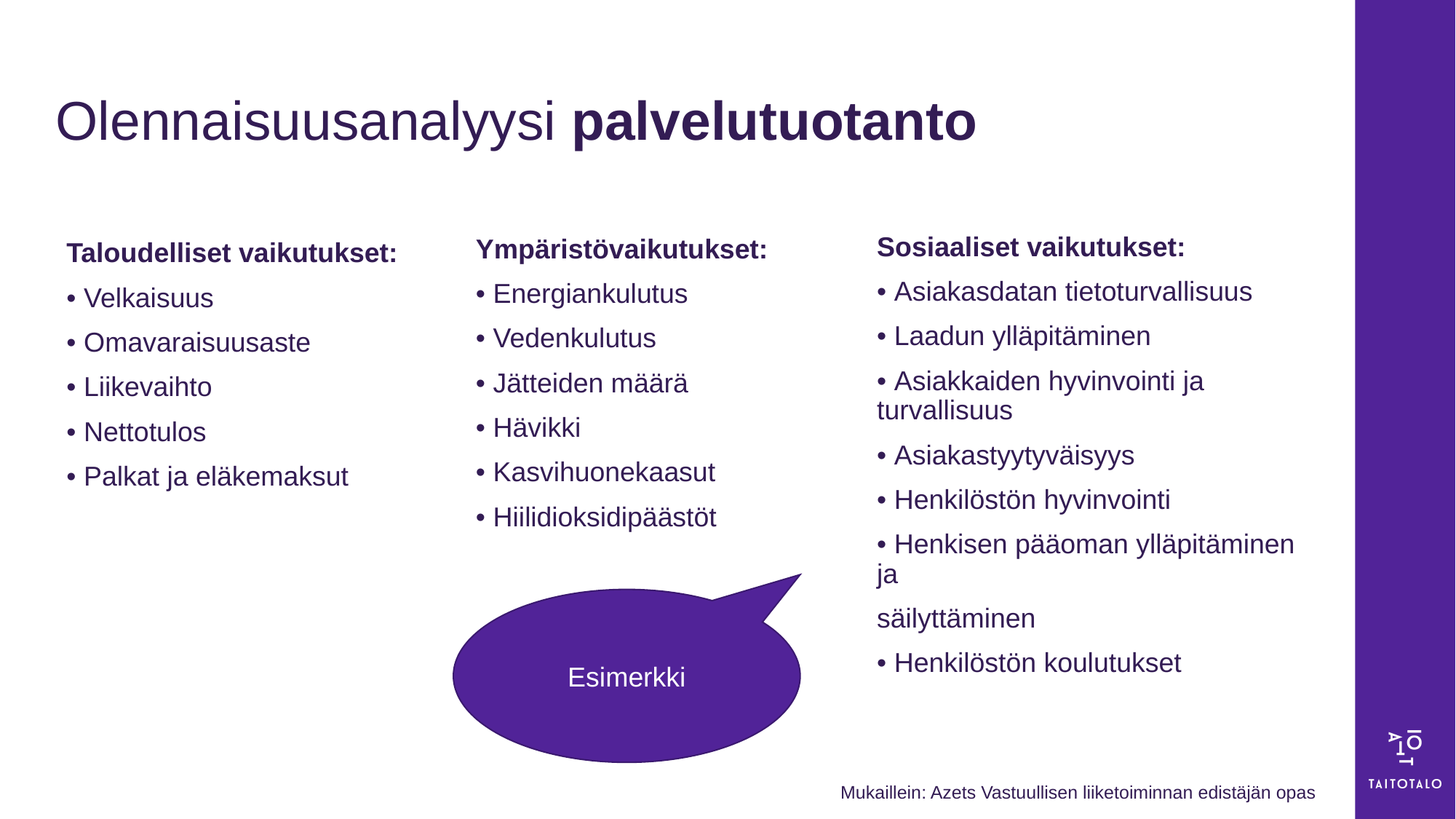

# Olennaisuusanalyysi palvelutuotanto
Sosiaaliset vaikutukset:
• Asiakasdatan tietoturvallisuus
• Laadun ylläpitäminen
• Asiakkaiden hyvinvointi ja turvallisuus
• Asiakastyytyväisyys
• Henkilöstön hyvinvointi
• Henkisen pääoman ylläpitäminen ja
säilyttäminen
• Henkilöstön koulutukset
Ympäristövaikutukset:
• Energiankulutus
• Vedenkulutus
• Jätteiden määrä
• Hävikki
• Kasvihuonekaasut
• Hiilidioksidipäästöt
Taloudelliset vaikutukset:
• Velkaisuus
• Omavaraisuusaste
• Liikevaihto
• Nettotulos
• Palkat ja eläkemaksut
Esimerkki
Mukaillein: Azets Vastuullisen liiketoiminnan edistäjän opas